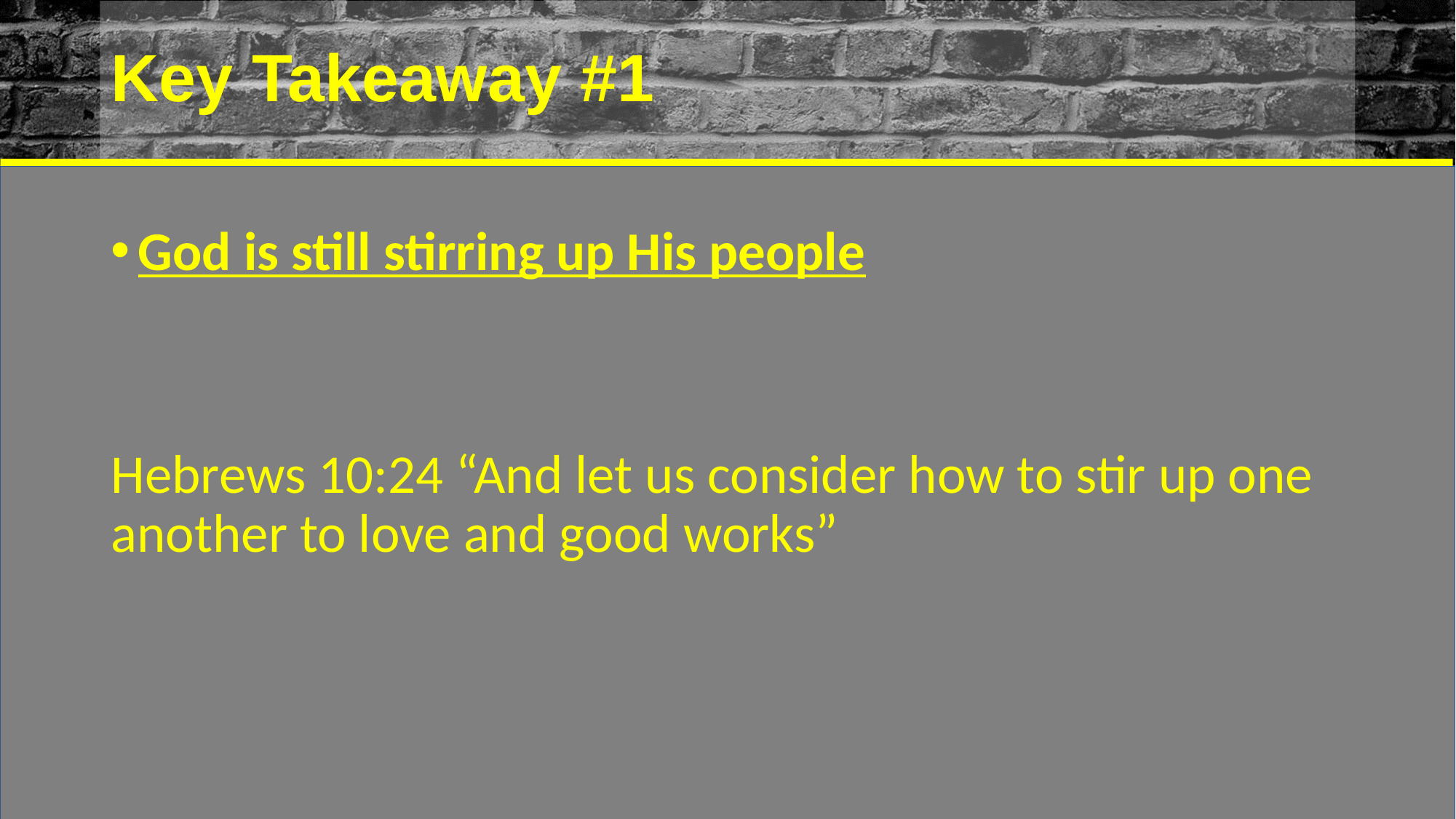

# Key Takeaway #1
God is still stirring up His people

Hebrews 10:24 “And let us consider how to stir up one another to love and good works”